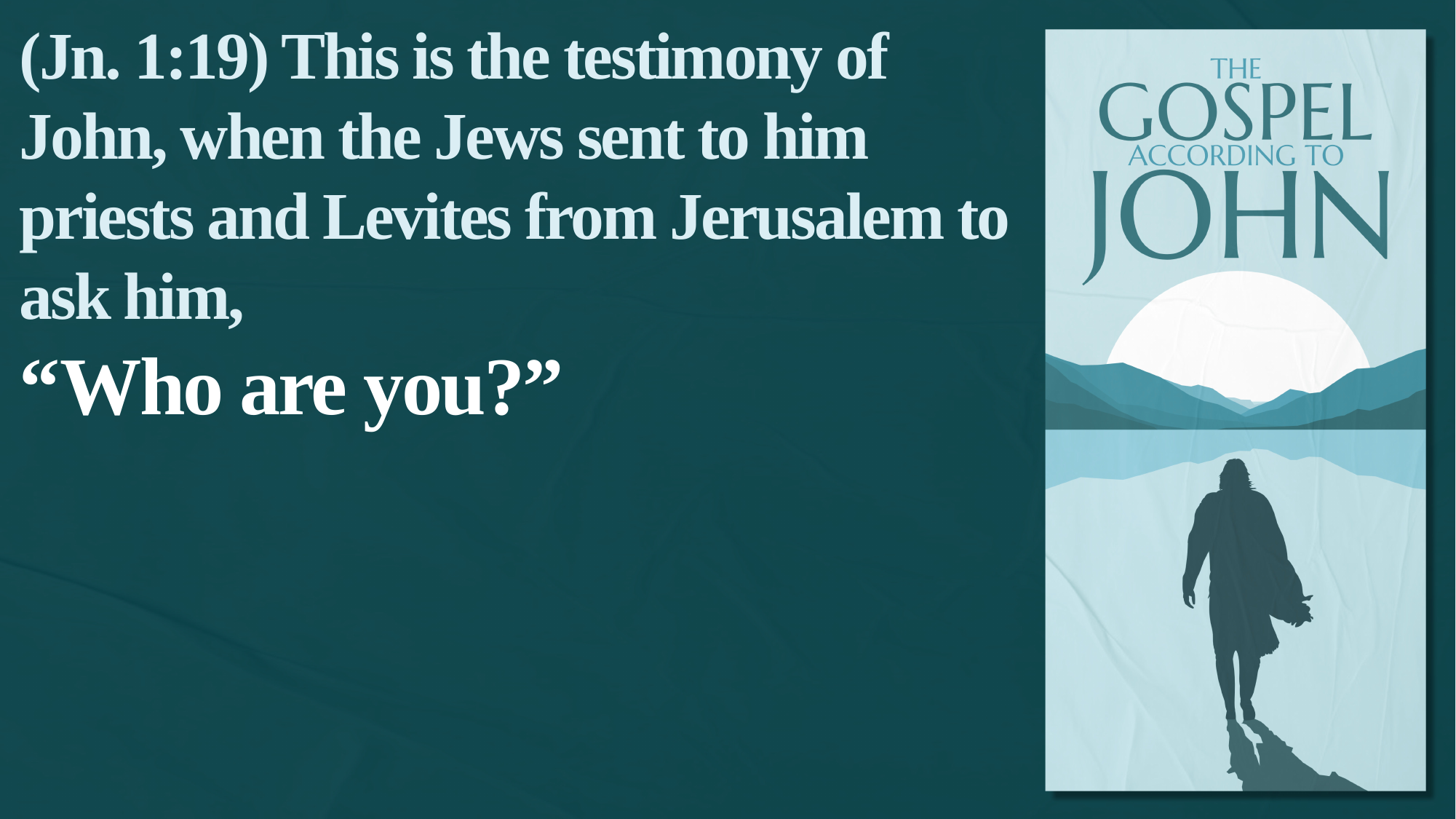

(Jn. 1:19) This is the testimony of John, when the Jews sent to him priests and Levites from Jerusalem to ask him,
“Who are you?”